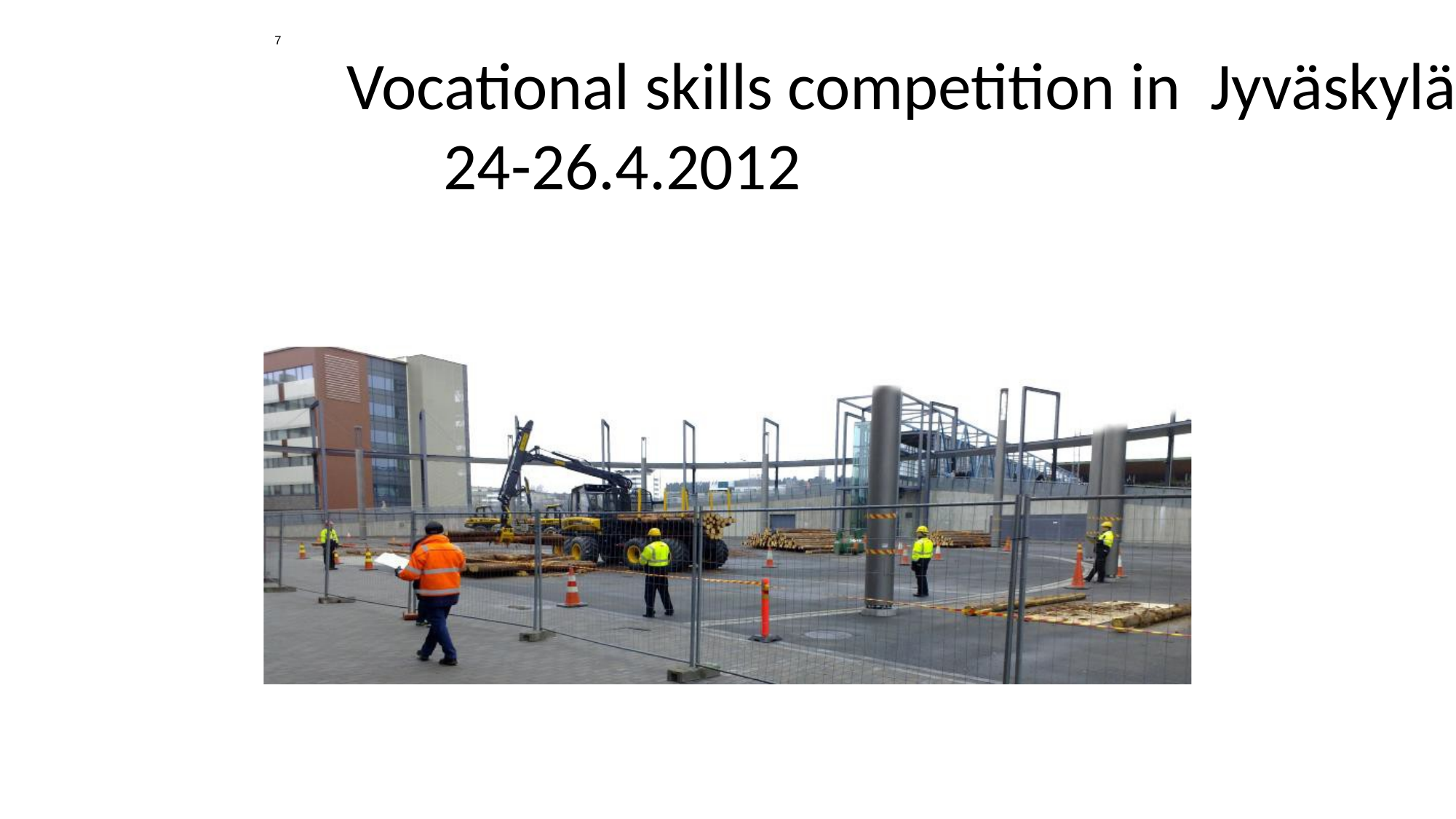

7
# Vocational skills competition in  Jyväskylä 24-26.4.2012